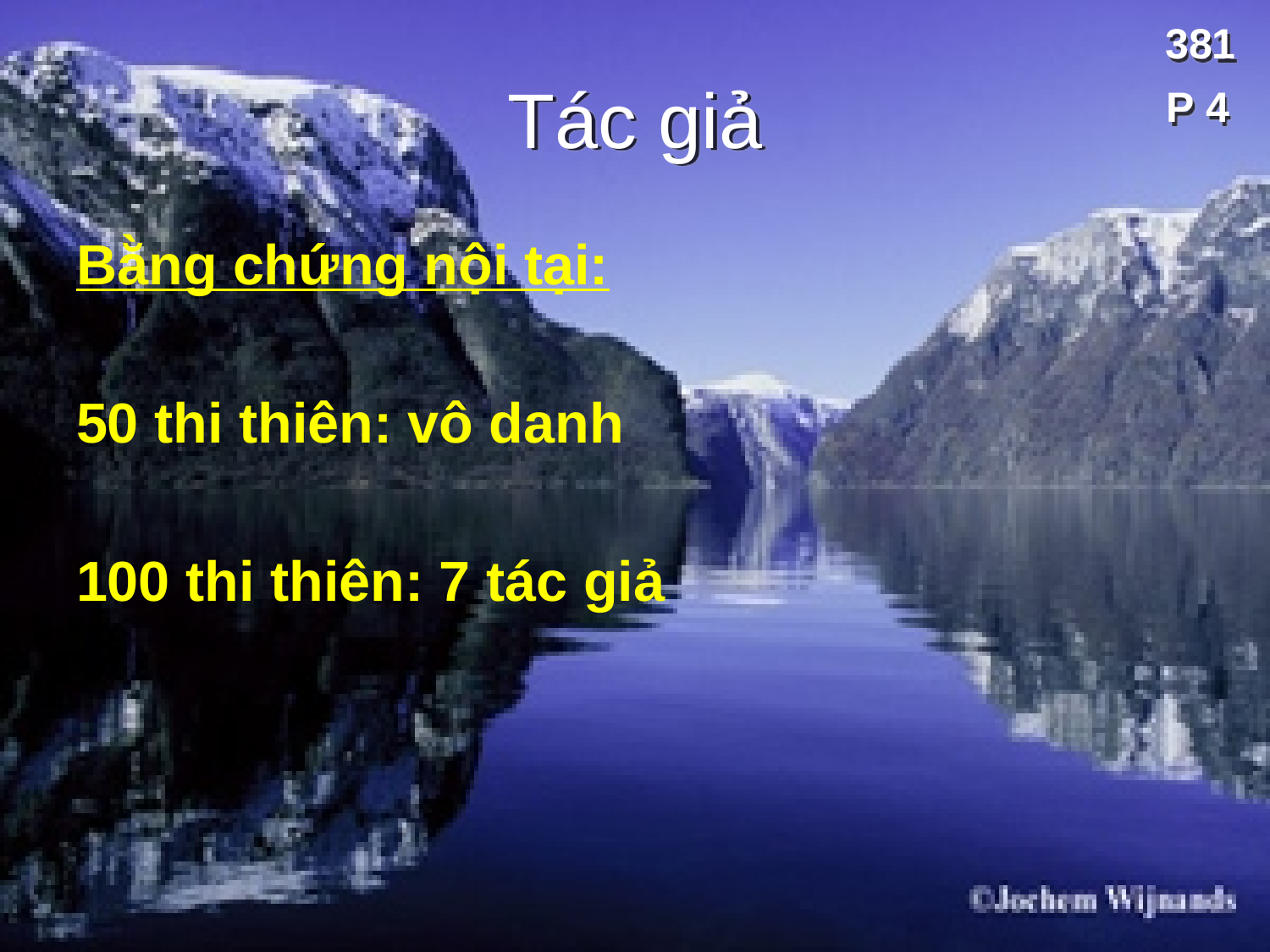

381
# Tác giả
P 4
Bằng chứng nội tại:

50 thi thiên: vô danh

100 thi thiên: 7 tác giả